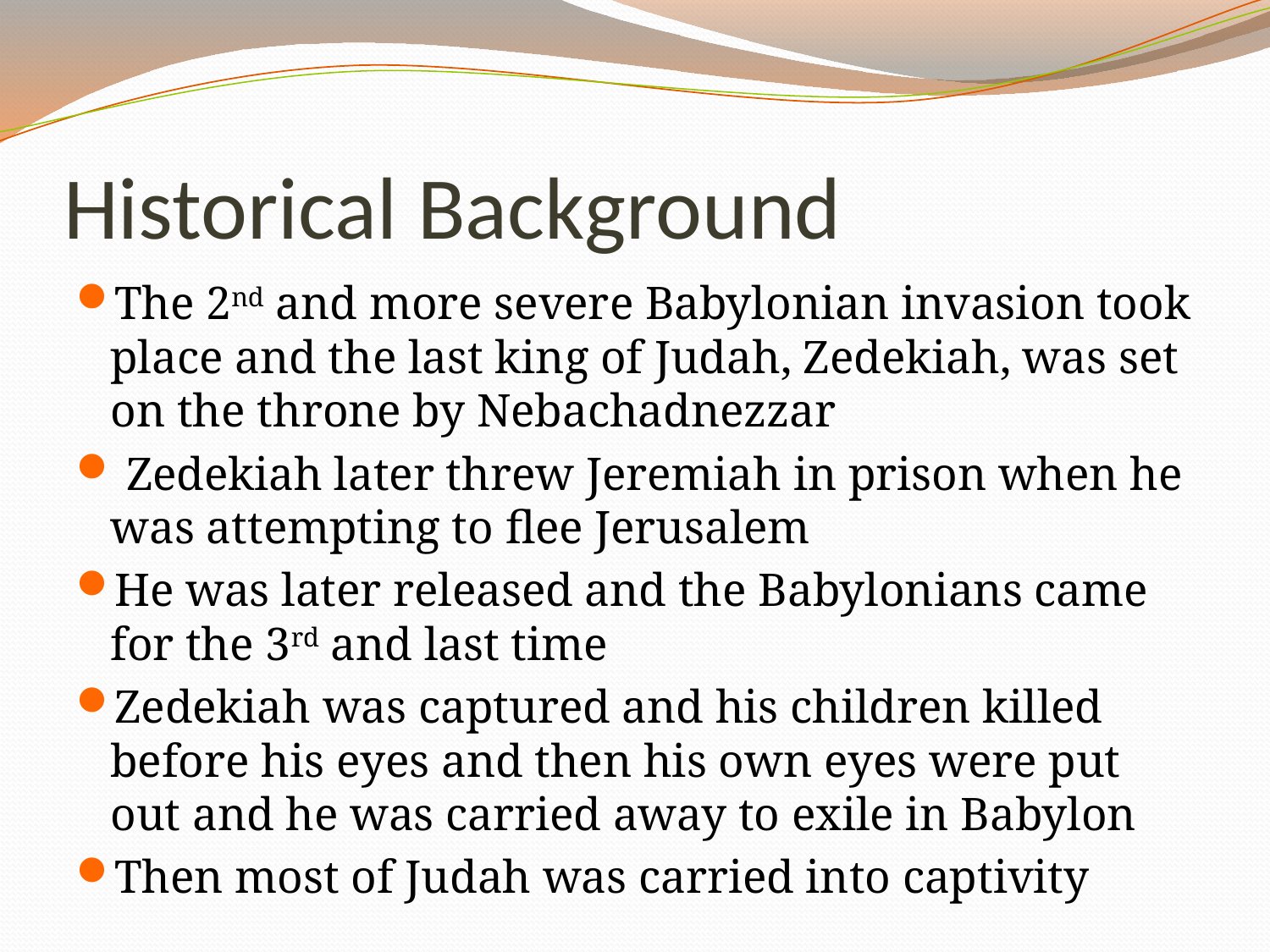

# Historical Background
The 2nd and more severe Babylonian invasion took place and the last king of Judah, Zedekiah, was set on the throne by Nebachadnezzar
 Zedekiah later threw Jeremiah in prison when he was attempting to flee Jerusalem
He was later released and the Babylonians came for the 3rd and last time
Zedekiah was captured and his children killed before his eyes and then his own eyes were put out and he was carried away to exile in Babylon
Then most of Judah was carried into captivity